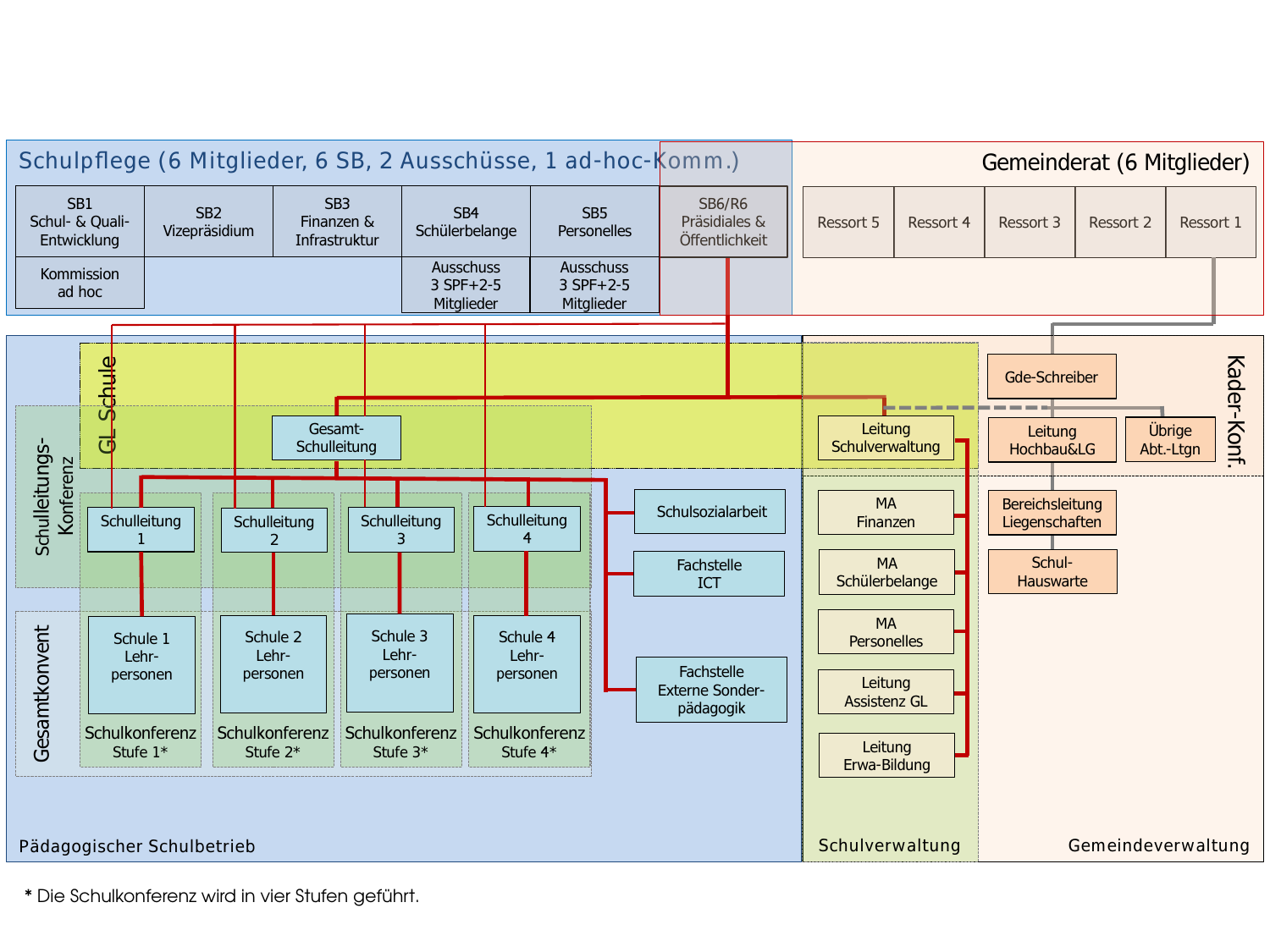

Schulpflege (6 Mitglieder, 6 SB, 2 Ausschüsse, 1 ad-hoc-Komm.)
Gemeinderat (6 Mitglieder)
SB5
Personelles
SB6/R6
Präsidiales & Öffentlichkeit
SB4
Schülerbelange
SB3
Finanzen & Infrastruktur
SB2
Vizepräsidium
SB1
Schul- & Quali-Entwicklung
Ressort 1
Ressort 5
Ressort 4
Ressort 3
Ressort 2
Kommission
ad hoc
Ausschuss
3 SPF+2-5 Mitglieder
Ausschuss
3 SPF+2-5 Mitglieder
Pädagogischer Schulbetrieb
Gemeindeverwaltung
Kader-Konf.
Schulverwaltung
GL Schule
Gde-Schreiber
Schulleitungs-Konferenz
Gesamt-
Schulleitung
Leitung
Schulverwaltung
Übrige
Abt.-Ltgn
Leitung
Hochbau&LG
 Schulsozialarbeit
MA
Finanzen
Bereichsleitung
Liegenschaften

Schulkonferenz Stufe 1*

Schulkonferenz Stufe 2*

Schulkonferenz Stufe 3*

Schulkonferenz Stufe 4*

Schulleitung 4
Schulleitung 1
Schulleitung 3
Schulleitung 2
Schul-
Hauswarte
MA
Schülerbelange
Fachstelle
ICT
MA
Personelles
Gesamtkonvent
Schule 3
Lehr-personen
Schule 4
Lehr-personen
Schule 2
Lehr-personen
Schule 1
Lehr-personen
Fachstelle
Externe Sonder-
pädagogik
Leitung
Assistenz GL
Leitung
Erwa-Bildung
* Die Schulkonferenz wird in vier Stufen geführt.